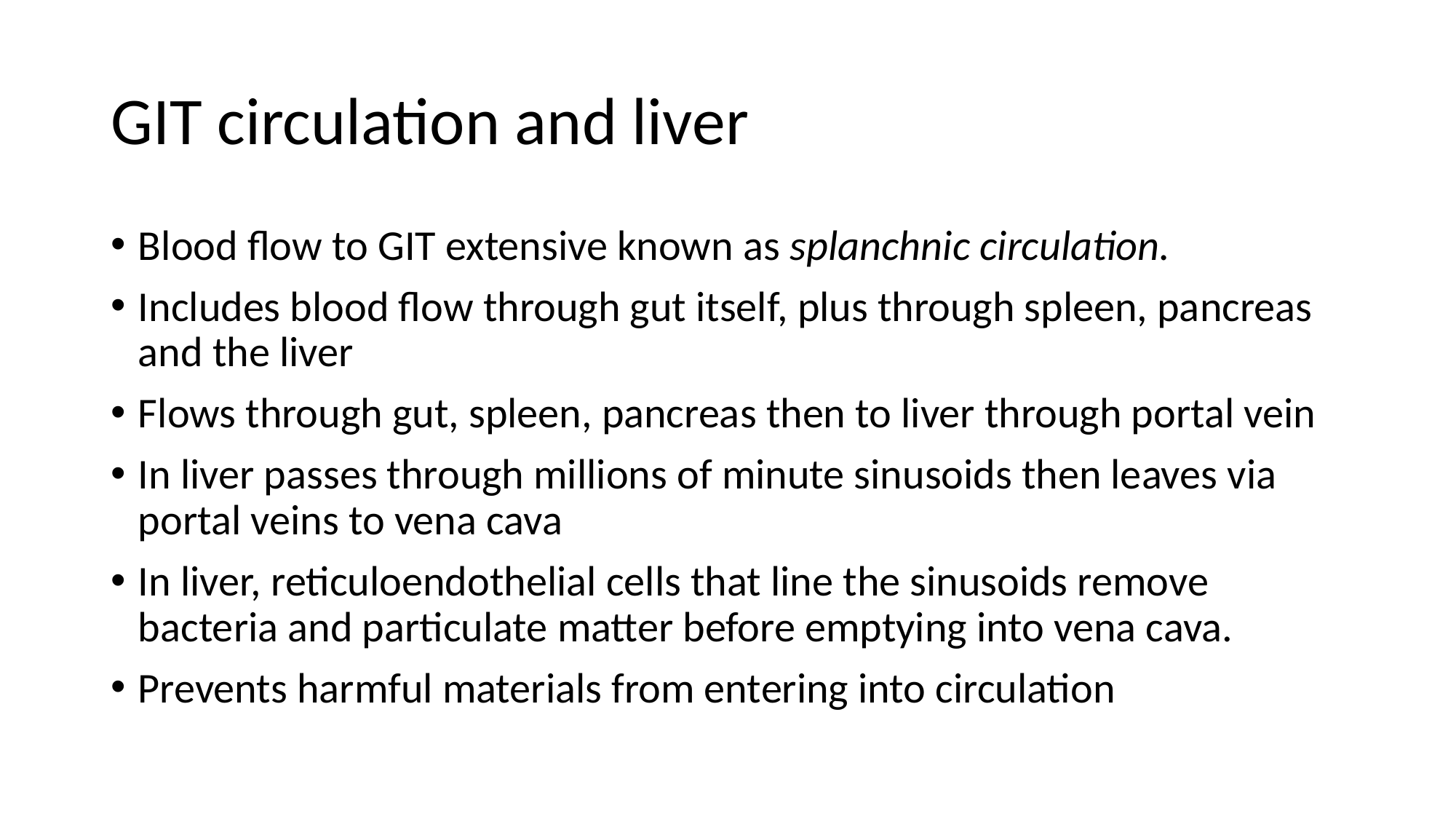

# GIT circulation and liver
Blood flow to GIT extensive known as splanchnic circulation.
Includes blood flow through gut itself, plus through spleen, pancreas and the liver
Flows through gut, spleen, pancreas then to liver through portal vein
In liver passes through millions of minute sinusoids then leaves via portal veins to vena cava
In liver, reticuloendothelial cells that line the sinusoids remove bacteria and particulate matter before emptying into vena cava.
Prevents harmful materials from entering into circulation